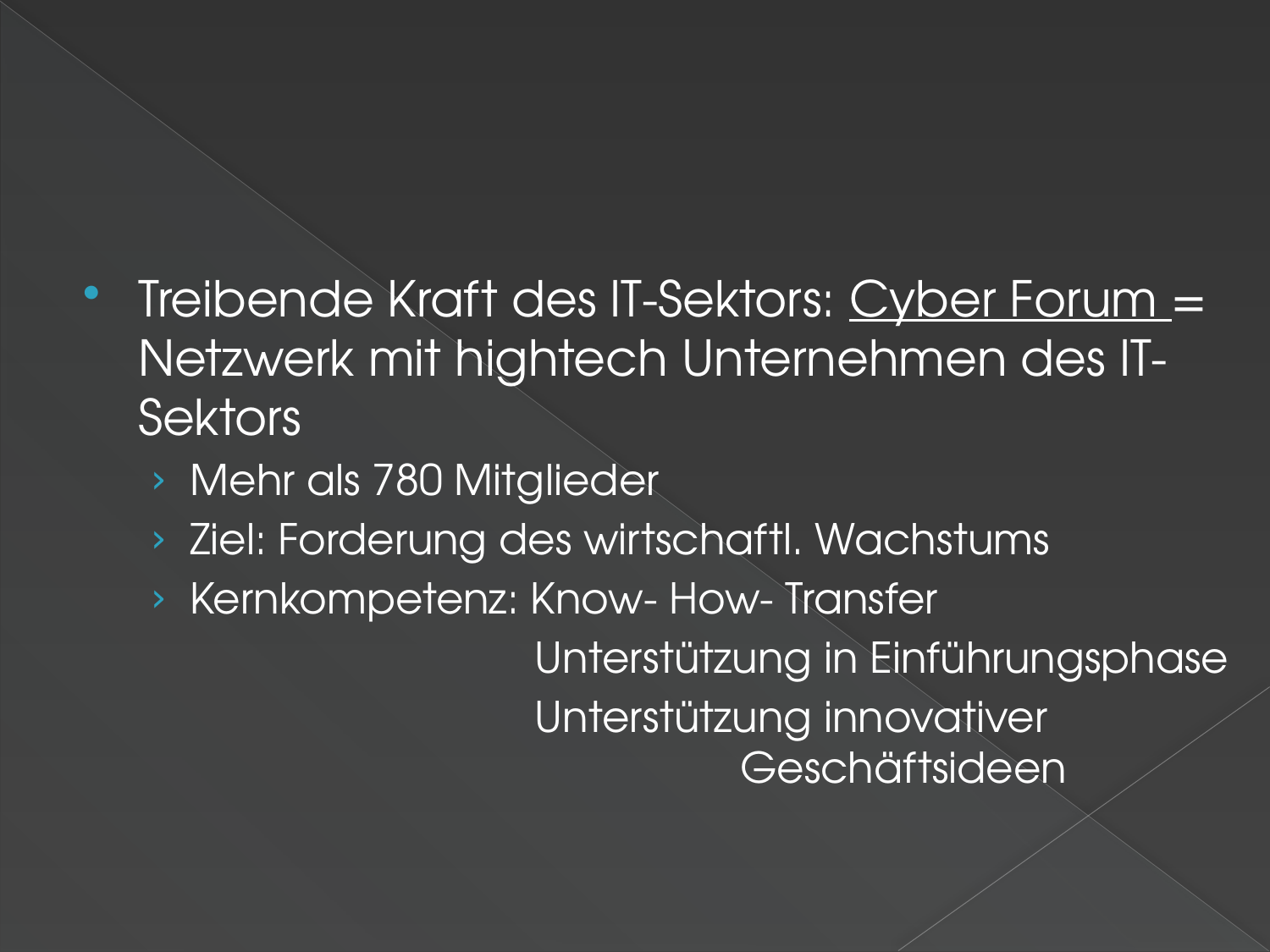

#
Treibende Kraft des IT-Sektors: Cyber Forum = Netzwerk mit hightech Unternehmen des IT- Sektors
Mehr als 780 Mitglieder
Ziel: Forderung des wirtschaftl. Wachstums
Kernkompetenz: Know- How- Transfer
                                 Unterstützung in Einführungsphase
                                 Unterstützung innovativer                                 			       Geschäftsideen